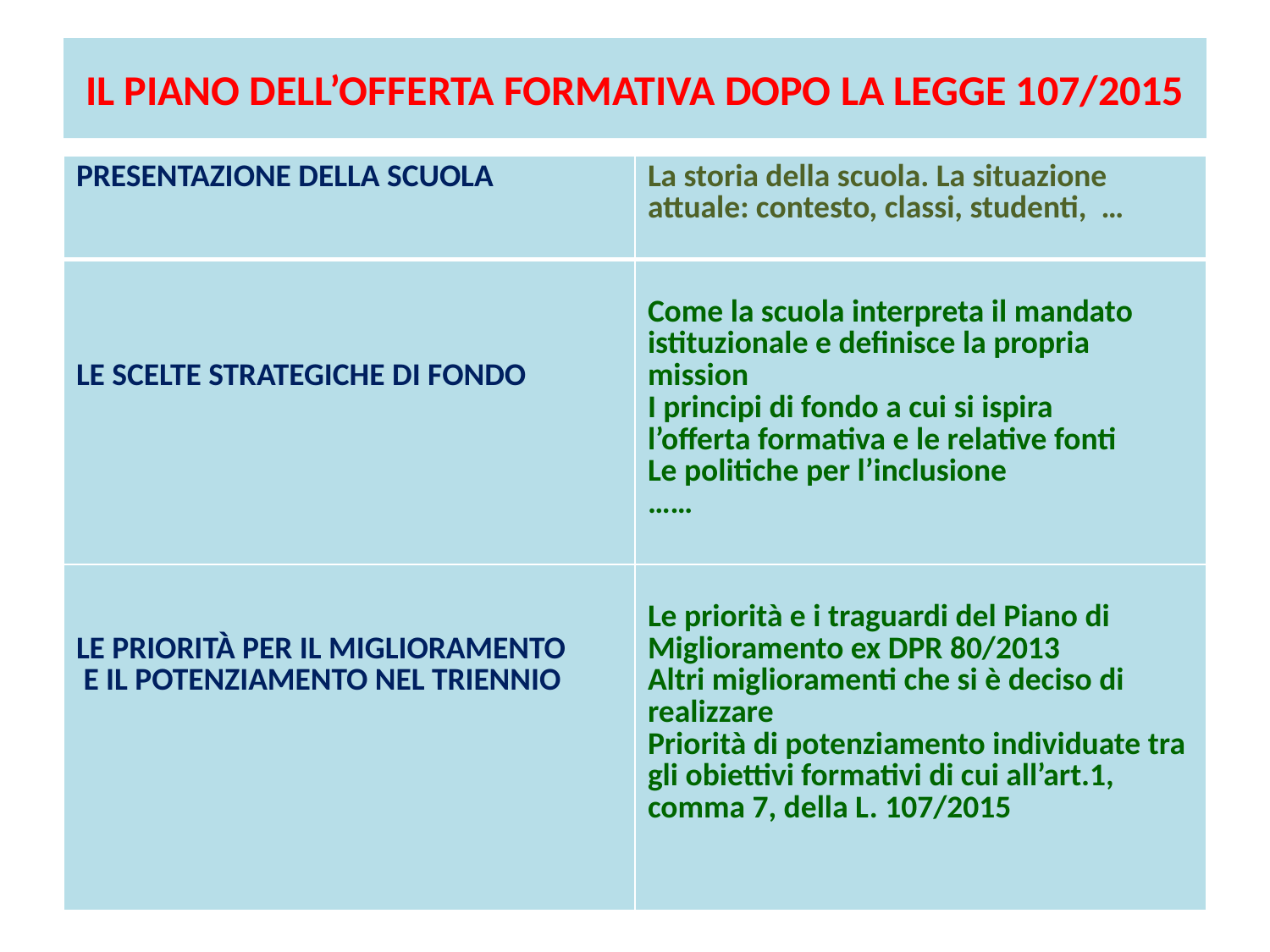

# IL PIANO DELL’OFFERTA FORMATIVA DOPO LA LEGGE 107/2015
| PRESENTAZIONE DELLA SCUOLA | La storia della scuola. La situazione attuale: contesto, classi, studenti, … |
| --- | --- |
| LE SCELTE STRATEGICHE DI FONDO | Come la scuola interpreta il mandato istituzionale e definisce la propria mission I principi di fondo a cui si ispira l’offerta formativa e le relative fonti Le politiche per l’inclusione …… |
| LE PRIORITÀ PER IL MIGLIORAMENTO E IL POTENZIAMENTO NEL TRIENNIO | Le priorità e i traguardi del Piano di Miglioramento ex DPR 80/2013 Altri miglioramenti che si è deciso di realizzare Priorità di potenziamento individuate tra gli obiettivi formativi di cui all’art.1, comma 7, della L. 107/2015 |